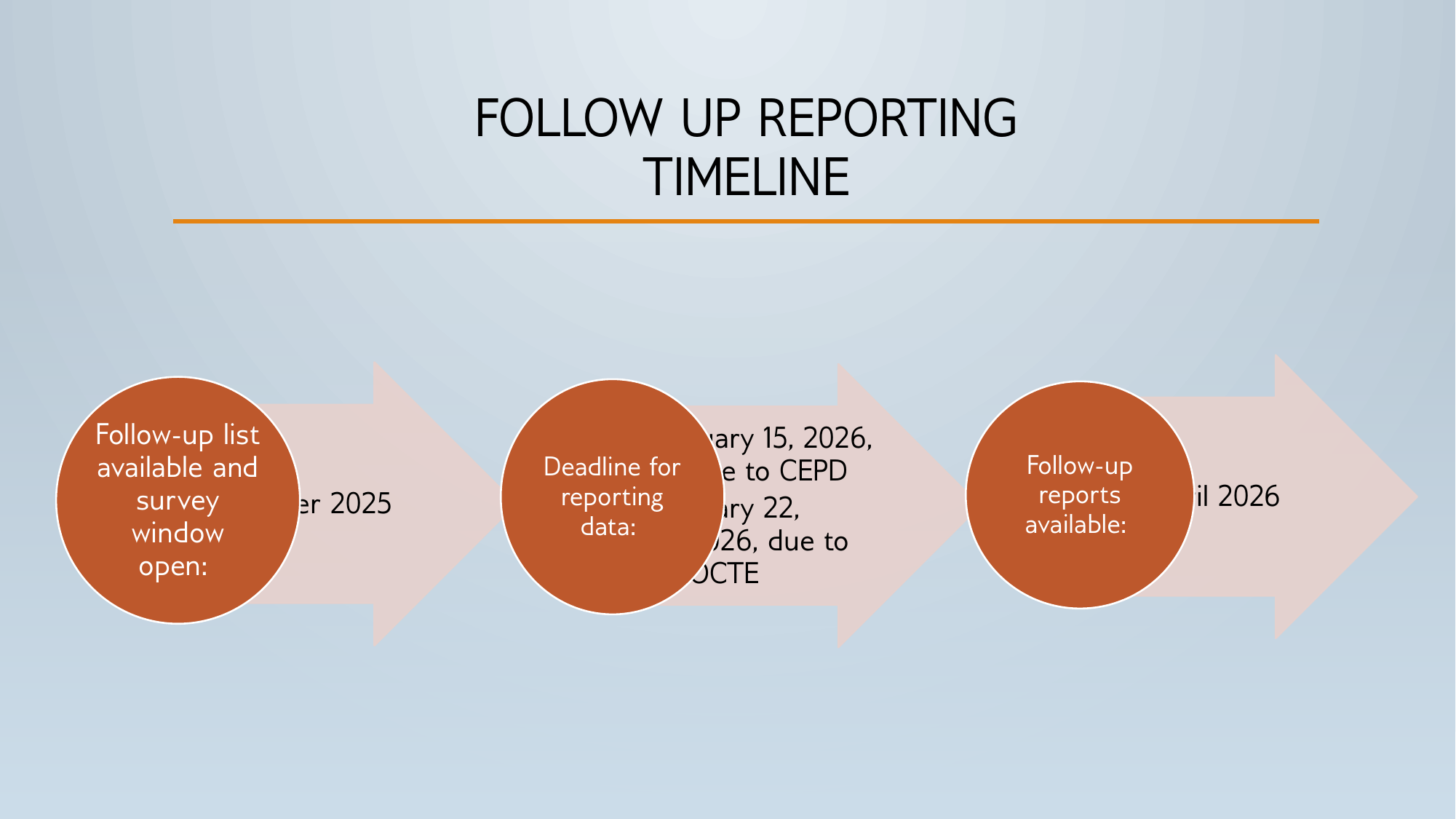

# Follow up Reporting Timeline
October 2025
Follow-up list available and survey window open:
January 15, 2026, due to CEPD
January 22, 2026, due to OCTE
Deadline for reporting data:
  April 2026
Follow-up reports available: